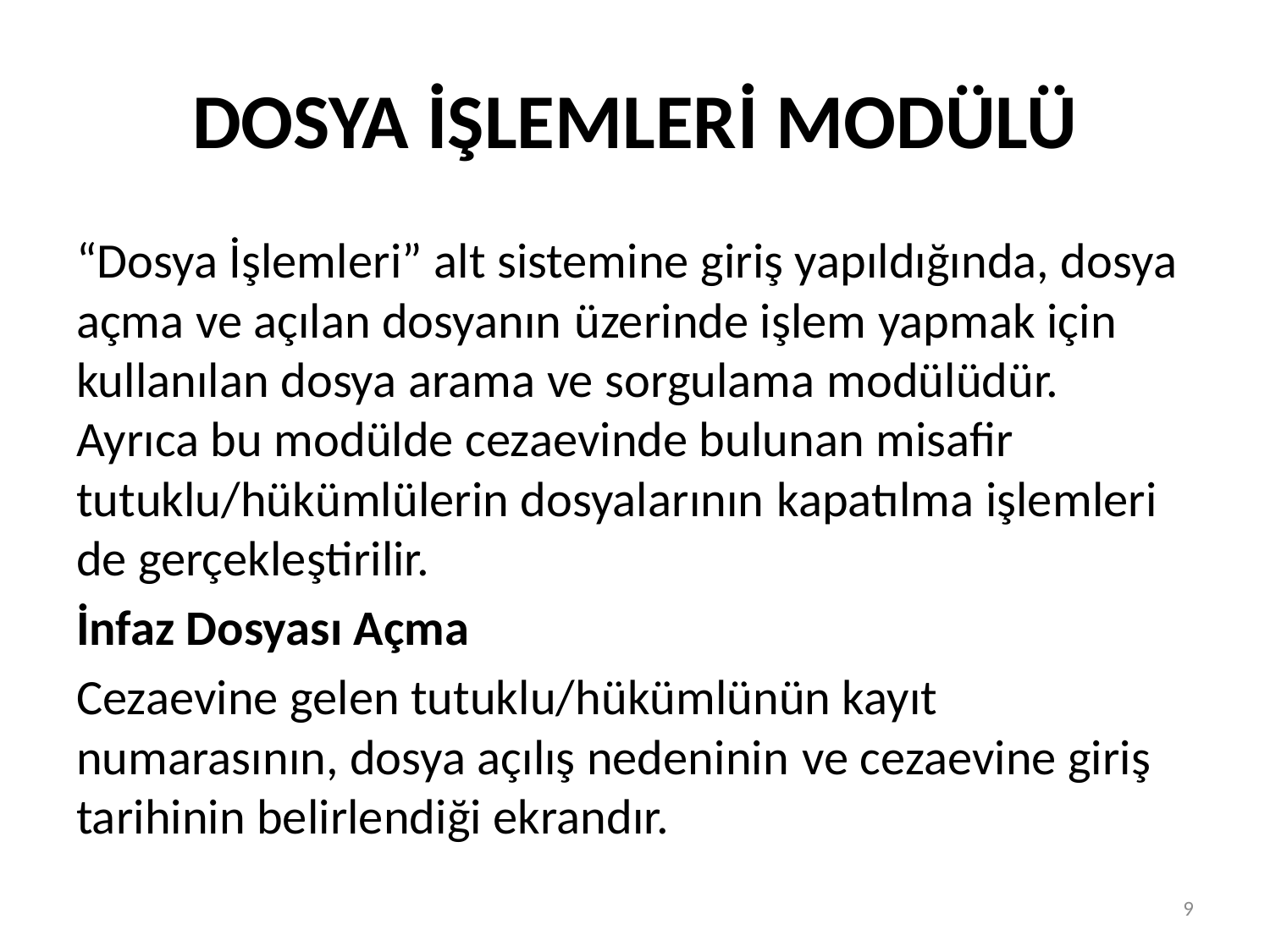

# DOSYA İŞLEMLERİ MODÜLÜ
“Dosya İşlemleri” alt sistemine giriş yapıldığında, dosya açma ve açılan dosyanın üzerinde işlem yapmak için kullanılan dosya arama ve sorgulama modülüdür. Ayrıca bu modülde cezaevinde bulunan misafir tutuklu/hükümlülerin dosyalarının kapatılma işlemleri de gerçekleştirilir.
İnfaz Dosyası Açma
Cezaevine gelen tutuklu/hükümlünün kayıt numarasının, dosya açılış nedeninin ve cezaevine giriş tarihinin belirlendiği ekrandır.
9